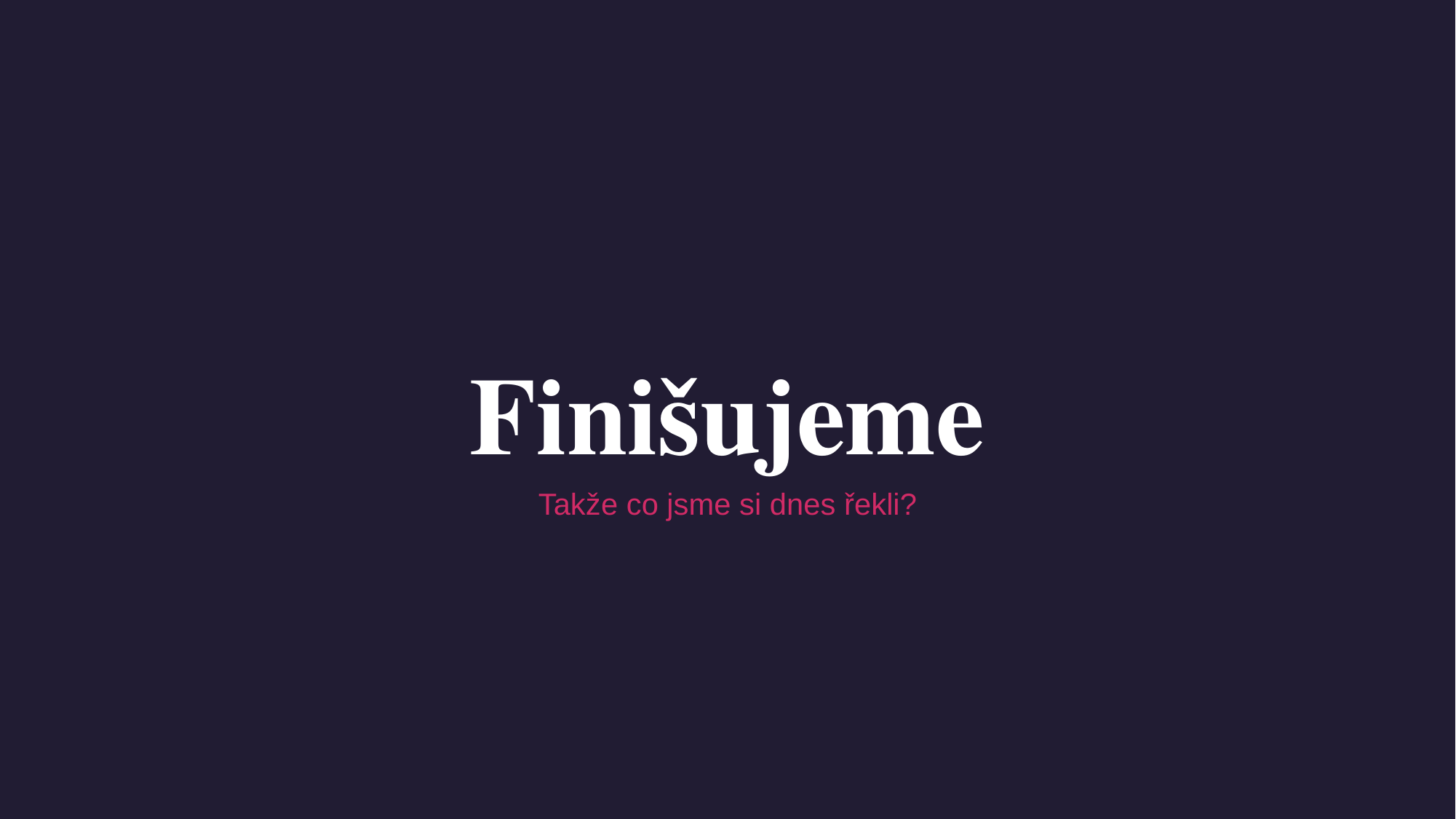

# Finišujeme
Takže co jsme si dnes řekli?